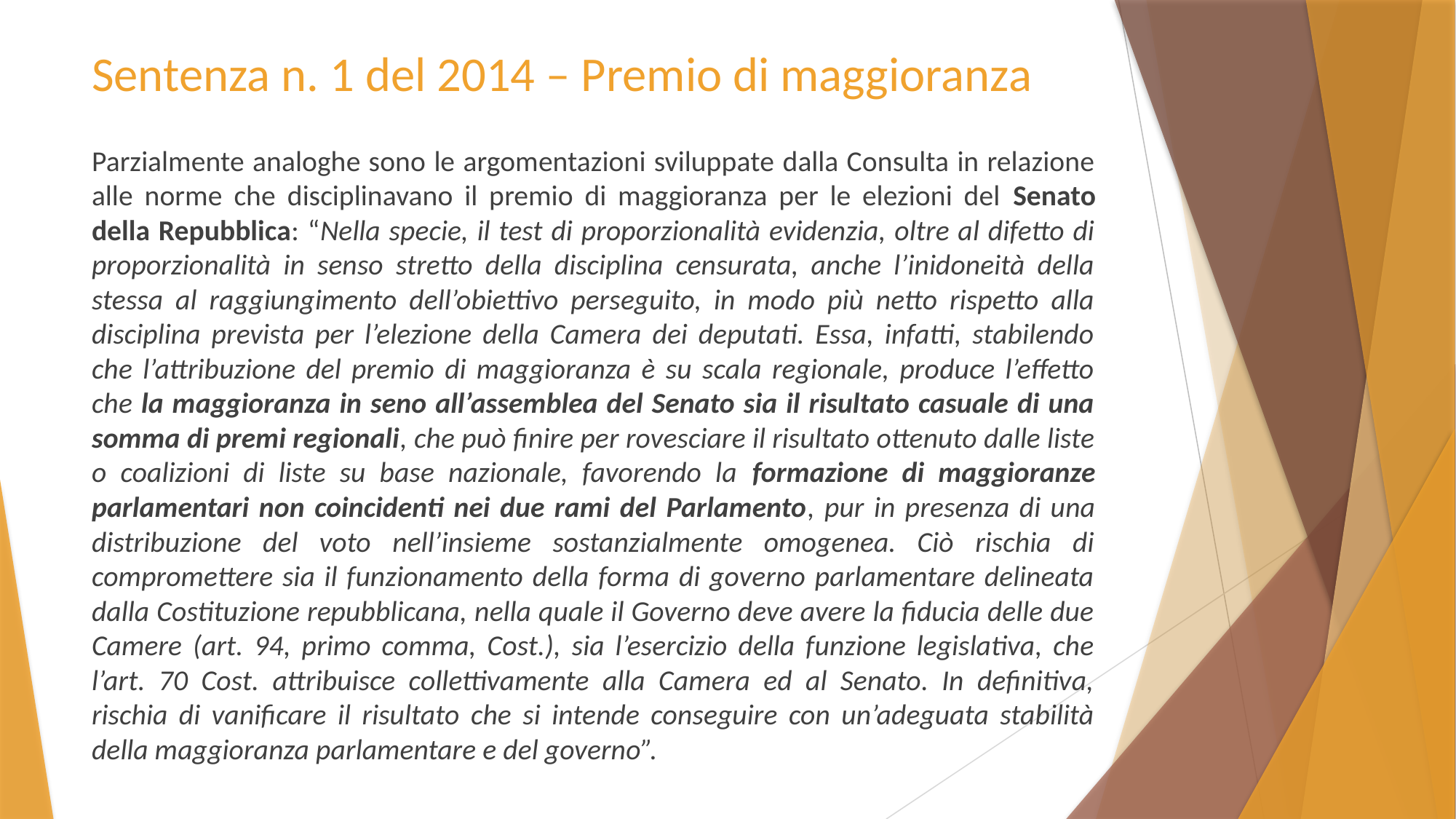

# Sentenza n. 1 del 2014 – Premio di maggioranza
Parzialmente analoghe sono le argomentazioni sviluppate dalla Consulta in relazione alle norme che disciplinavano il premio di maggioranza per le elezioni del Senato della Repubblica: “Nella specie, il test di proporzionalità evidenzia, oltre al difetto di proporzionalità in senso stretto della disciplina censurata, anche l’inidoneità della stessa al raggiungimento dell’obiettivo perseguito, in modo più netto rispetto alla disciplina prevista per l’elezione della Camera dei deputati. Essa, infatti, stabilendo che l’attribuzione del premio di maggioranza è su scala regionale, produce l’effetto che la maggioranza in seno all’assemblea del Senato sia il risultato casuale di una somma di premi regionali, che può finire per rovesciare il risultato ottenuto dalle liste o coalizioni di liste su base nazionale, favorendo la formazione di maggioranze parlamentari non coincidenti nei due rami del Parlamento, pur in presenza di una distribuzione del voto nell’insieme sostanzialmente omogenea. Ciò rischia di compromettere sia il funzionamento della forma di governo parlamentare delineata dalla Costituzione repubblicana, nella quale il Governo deve avere la fiducia delle due Camere (art. 94, primo comma, Cost.), sia l’esercizio della funzione legislativa, che l’art. 70 Cost. attribuisce collettivamente alla Camera ed al Senato. In definitiva, rischia di vanificare il risultato che si intende conseguire con un’adeguata stabilità della maggioranza parlamentare e del governo”.